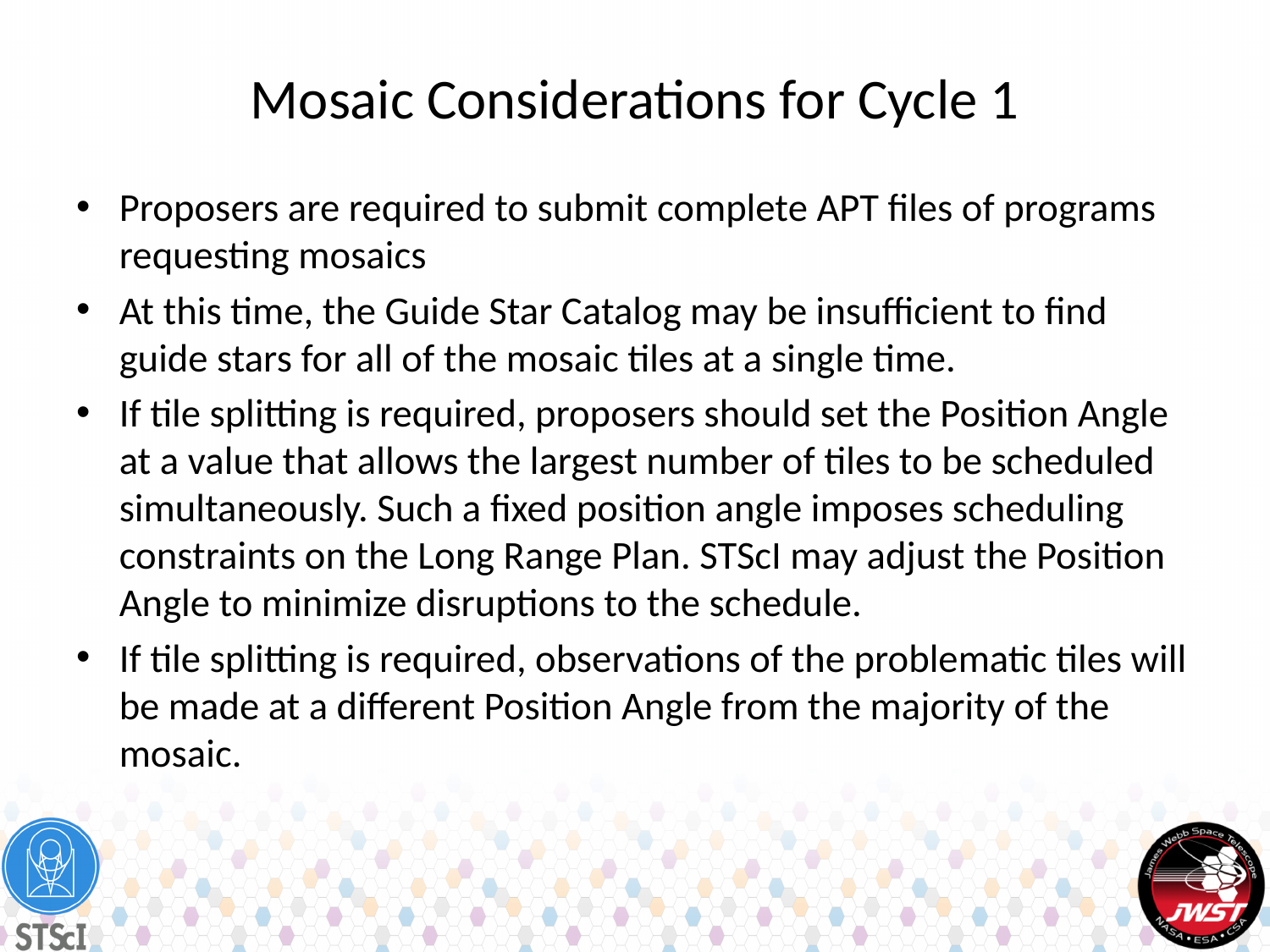

# Mosaic Considerations for Cycle 1
Proposers are required to submit complete APT files of programs requesting mosaics
At this time, the Guide Star Catalog may be insufficient to find guide stars for all of the mosaic tiles at a single time.
If tile splitting is required, proposers should set the Position Angle at a value that allows the largest number of tiles to be scheduled simultaneously. Such a fixed position angle imposes scheduling constraints on the Long Range Plan. STScI may adjust the Position Angle to minimize disruptions to the schedule.
If tile splitting is required, observations of the problematic tiles will be made at a different Position Angle from the majority of the mosaic.